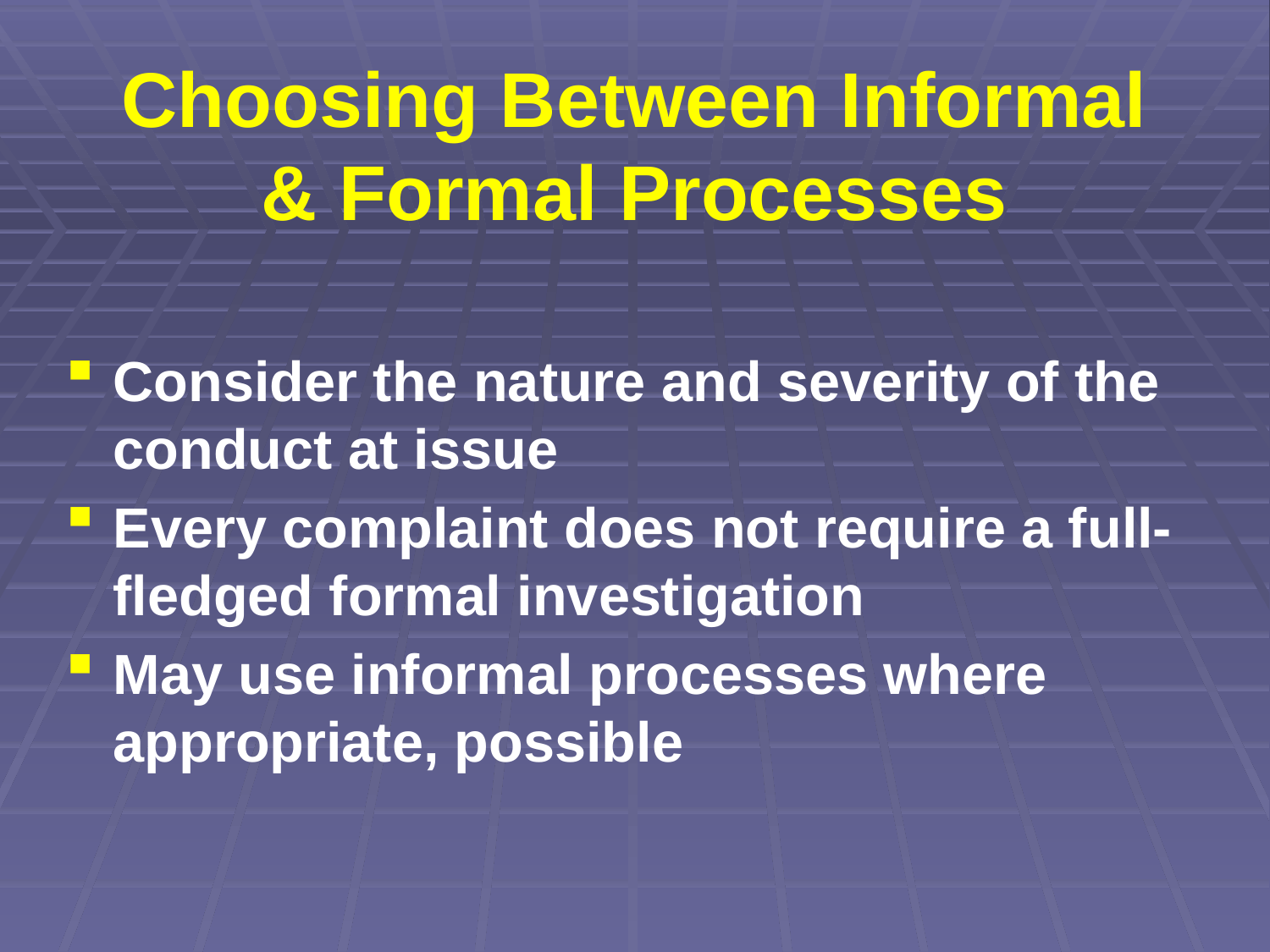

# Choosing Between Informal & Formal Processes
Consider the nature and severity of the conduct at issue
Every complaint does not require a full-fledged formal investigation
May use informal processes where appropriate, possible